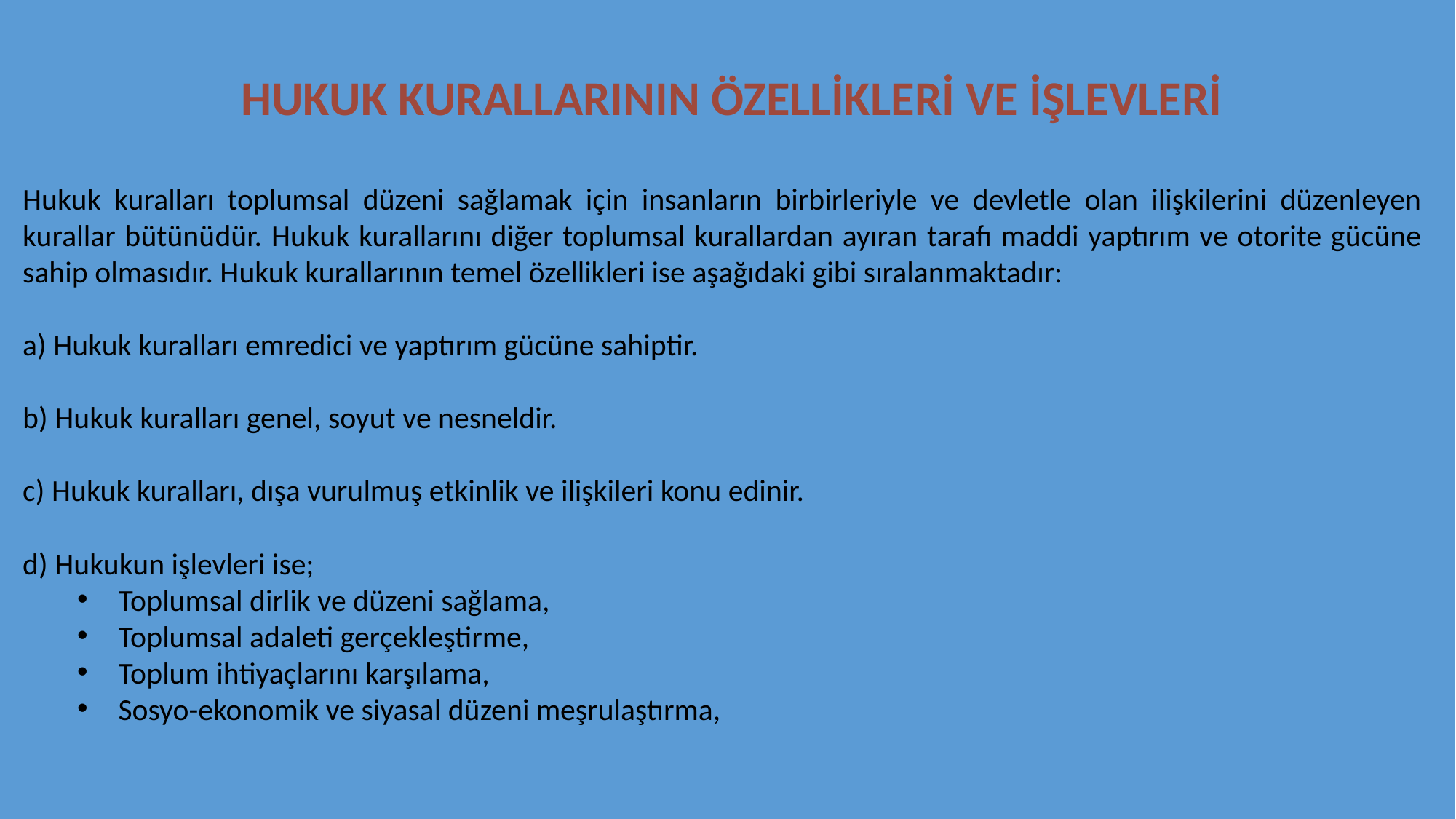

HUKUK KURALLARININ ÖZELLİKLERİ VE İŞLEVLERİ
Hukuk kuralları toplumsal düzeni sağlamak için insanların birbirleriyle ve devletle olan ilişkilerini düzenleyen kurallar bütünüdür. Hukuk kurallarını diğer toplumsal kurallardan ayıran tarafı maddi yaptırım ve otorite gücüne sahip olmasıdır. Hukuk kurallarının temel özellikleri ise aşağıdaki gibi sıralanmaktadır:

a) Hukuk kuralları emredici ve yaptırım gücüne sahiptir.

b) Hukuk kuralları genel, soyut ve nesneldir.

c) Hukuk kuralları, dışa vurulmuş etkinlik ve ilişkileri konu edinir.

d) Hukukun işlevleri ise;
Toplumsal dirlik ve düzeni sağlama,
Toplumsal adaleti gerçekleştirme,
Toplum ihtiyaçlarını karşılama,
Sosyo-ekonomik ve siyasal düzeni meşrulaştırma,